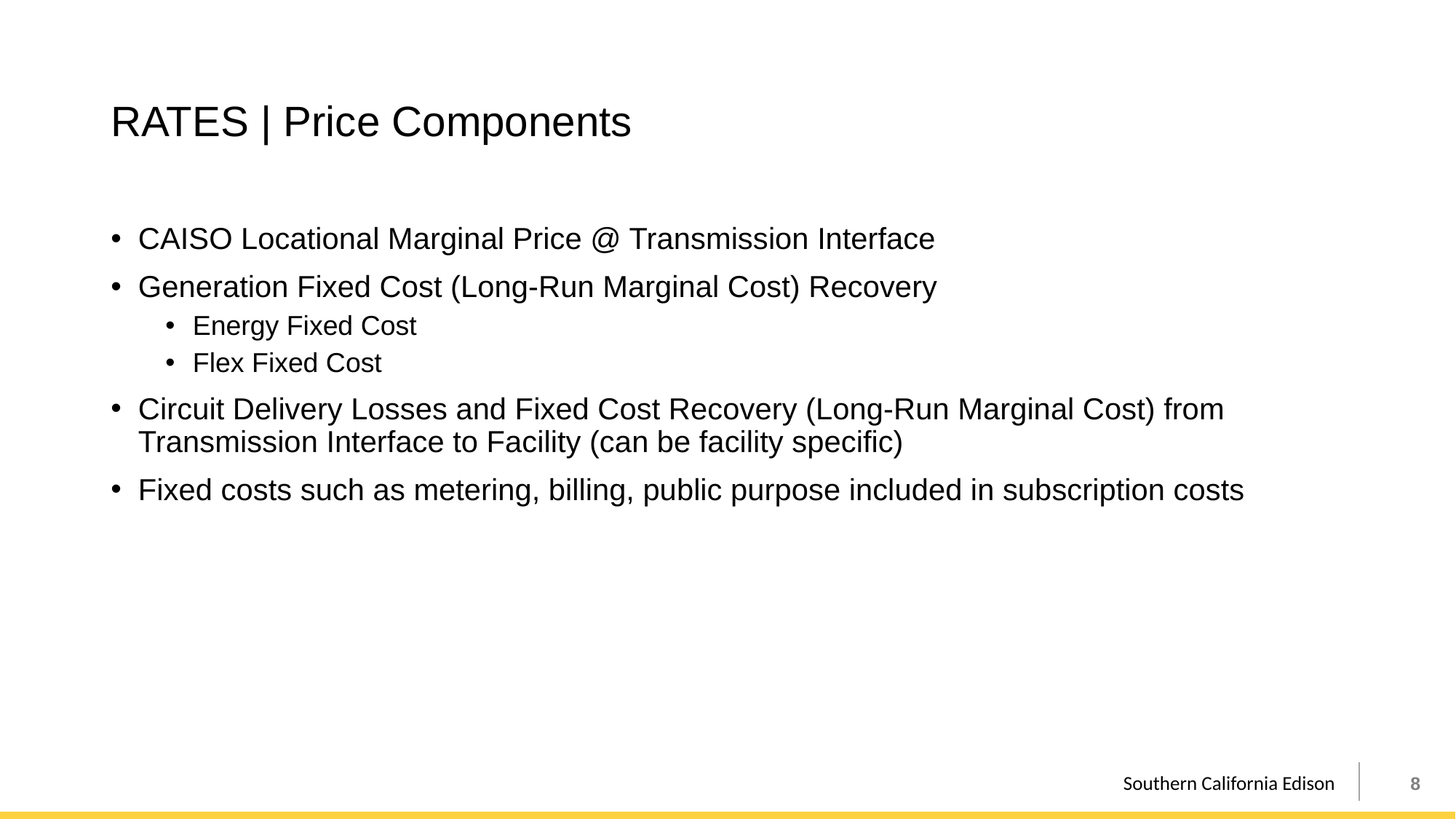

# RATES | Price Components
CAISO Locational Marginal Price @ Transmission Interface
Generation Fixed Cost (Long-Run Marginal Cost) Recovery
Energy Fixed Cost
Flex Fixed Cost
Circuit Delivery Losses and Fixed Cost Recovery (Long-Run Marginal Cost) from Transmission Interface to Facility (can be facility specific)
Fixed costs such as metering, billing, public purpose included in subscription costs

8